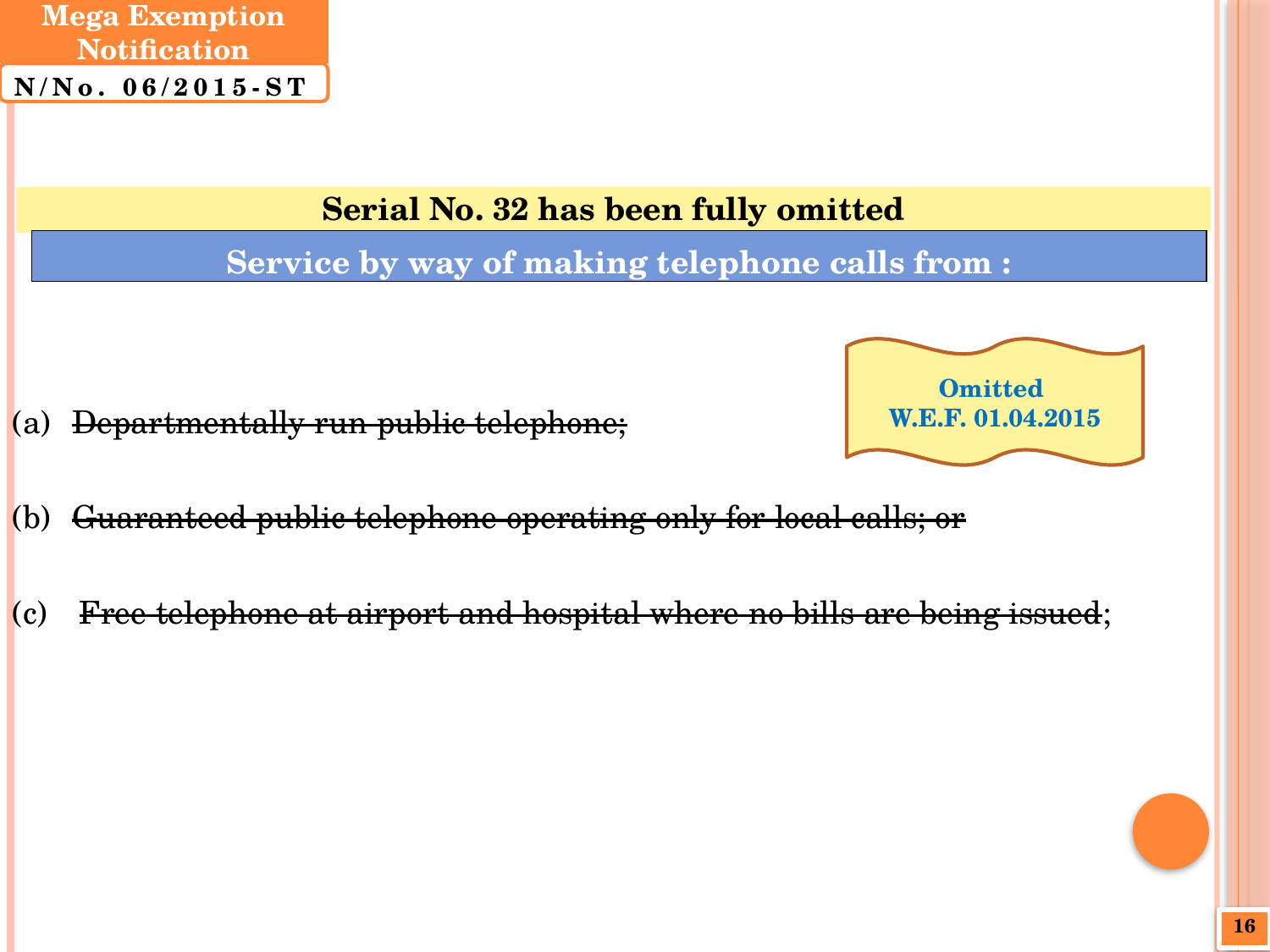

Mega Exemption Notification
N/No. 06/2015-ST
Serial No. 32 has been fully omitted
| Service by way of making telephone calls from : |
| --- |

(a)  Departmentally run public telephone;
(b)  Guaranteed public telephone operating only for local calls; or
(c)   Free telephone at airport and hospital where no bills are being issued;
Omitted
W.E.F. 01.04.2015
16